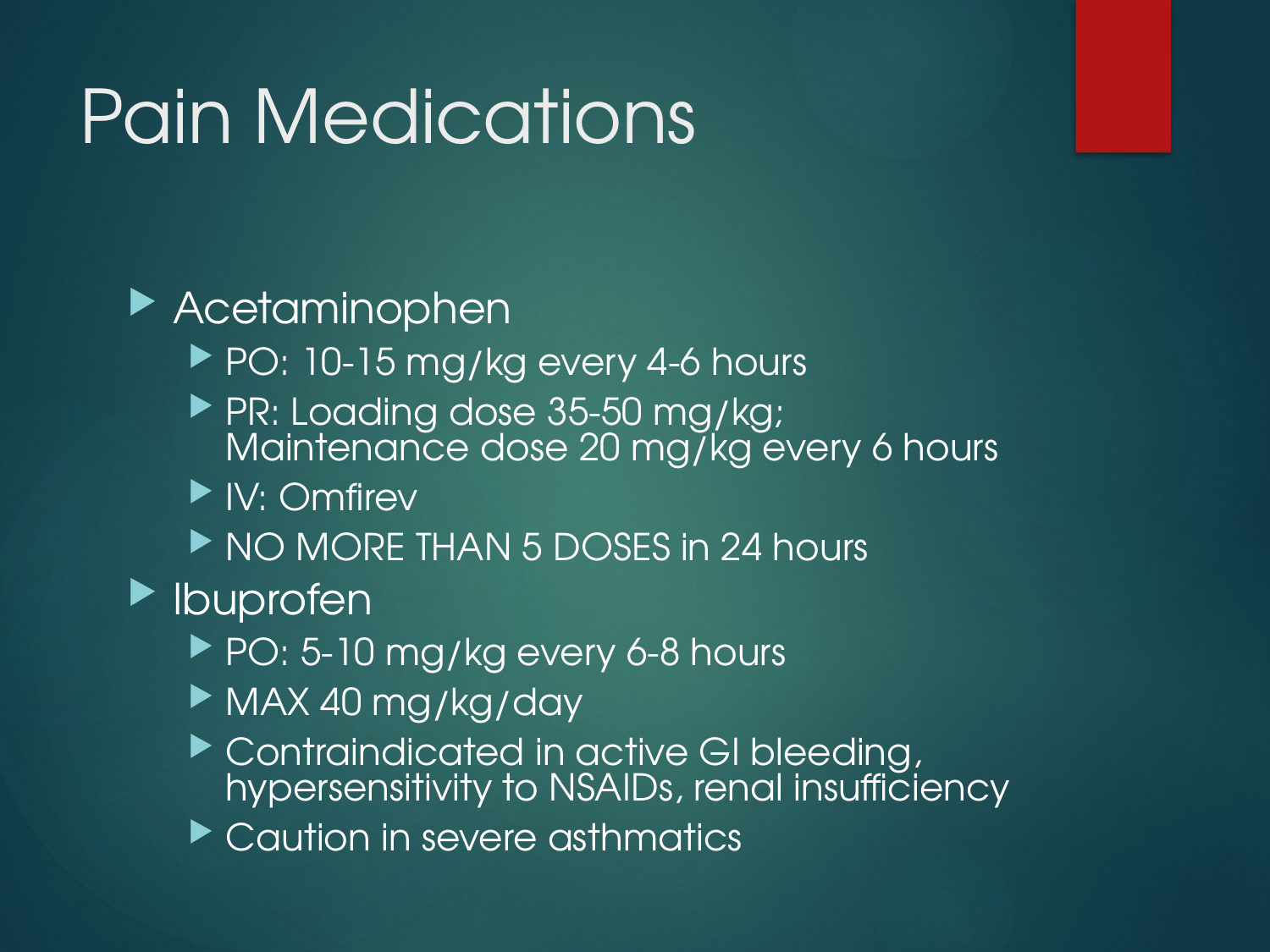

# Pain Medications
Acetaminophen
PO: 10-15 mg/kg every 4-6 hours
PR: Loading dose 35-50 mg/kg; Maintenance dose 20 mg/kg every 6 hours
IV: Omfirev
NO MORE THAN 5 DOSES in 24 hours
Ibuprofen
PO: 5-10 mg/kg every 6-8 hours
MAX 40 mg/kg/day
Contraindicated in active GI bleeding, hypersensitivity to NSAIDs, renal insufficiency
Caution in severe asthmatics